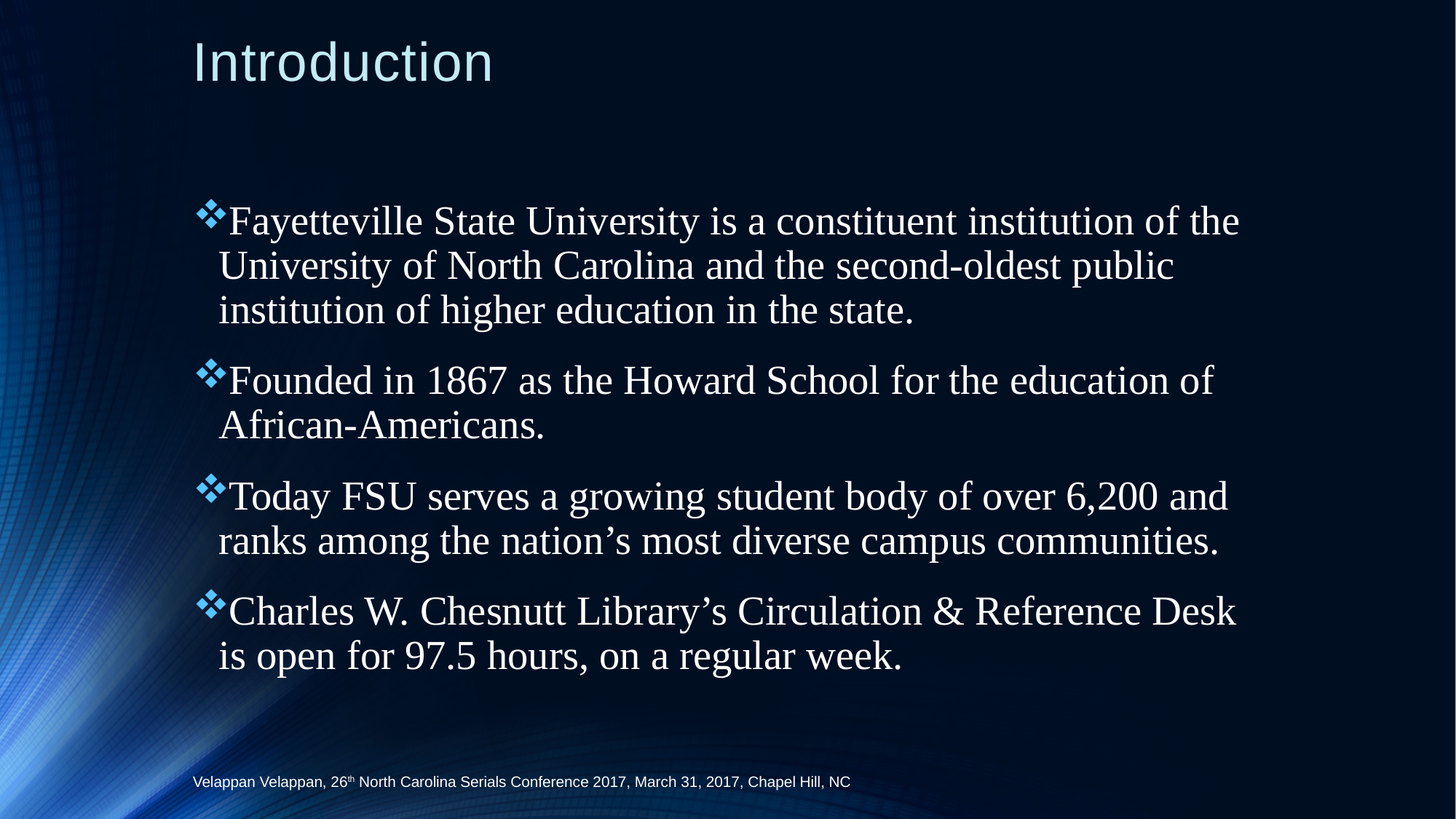

# Introduction

Fayetteville State University is a constituent institution of the University of North Carolina and the second-oldest public institution of higher education in the state.
Founded in 1867 as the Howard School for the education of African-Americans.
Today FSU serves a growing student body of over 6,200 and ranks among the nation’s most diverse campus communities.
Charles W. Chesnutt Library’s Circulation & Reference Desk is open for 97.5 hours, on a regular week.

Velappan Velappan, 26th North Carolina Serials Conference 2017, March 31, 2017, Chapel Hill, NC